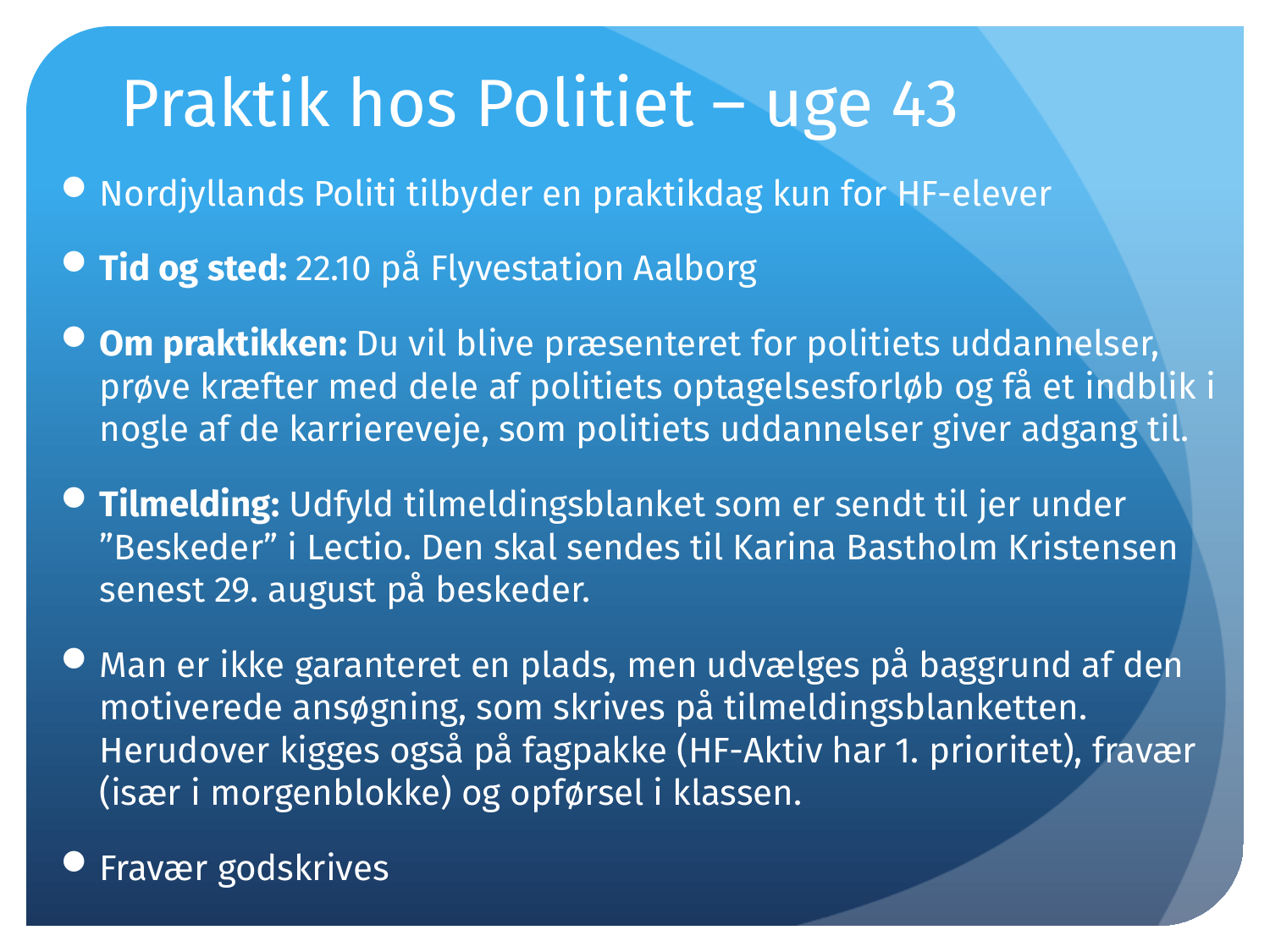

# Praktik hos Politiet – uge 43
Nordjyllands Politi tilbyder en praktikdag kun for HF-elever
Tid og sted: 22.10 på Flyvestation Aalborg
Om praktikken: Du vil blive præsenteret for politiets uddannelser, prøve kræfter med dele af politiets optagelsesforløb og få et indblik i nogle af de karriereveje, som politiets uddannelser giver adgang til.
Tilmelding: Udfyld tilmeldingsblanket som er sendt til jer under ”Beskeder” i Lectio. Den skal sendes til Karina Bastholm Kristensen senest 29. august på beskeder.
Man er ikke garanteret en plads, men udvælges på baggrund af den motiverede ansøgning, som skrives på tilmeldingsblanketten. Herudover kigges også på fagpakke (HF-Aktiv har 1. prioritet), fravær (især i morgenblokke) og opførsel i klassen.
Fravær godskrives